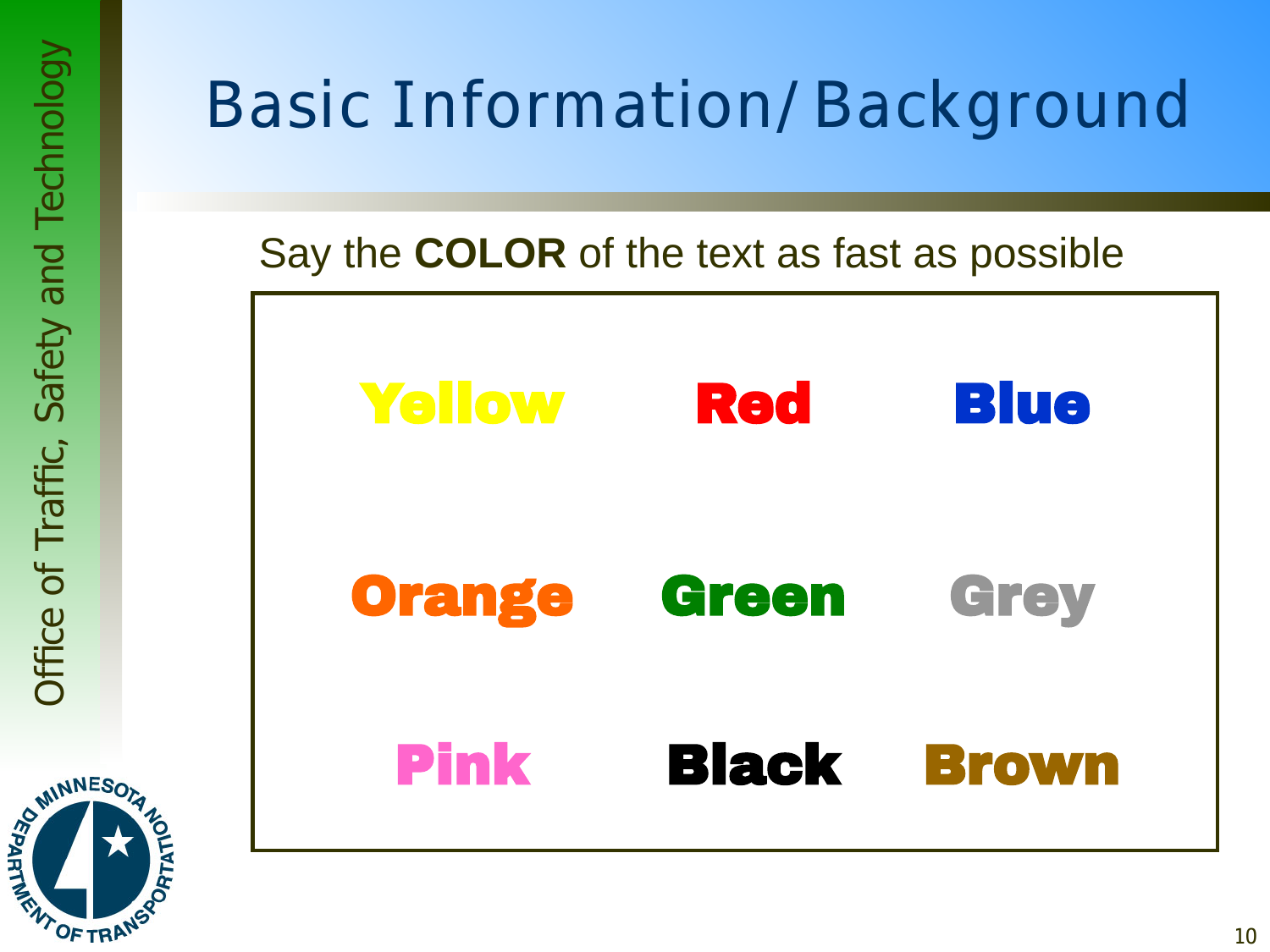

# Basic Information/Background
Say the COLOR of the text as fast as possible

Yellow
Red
Blue
Orange
Green
Grey
Pink
Black
Brown
10